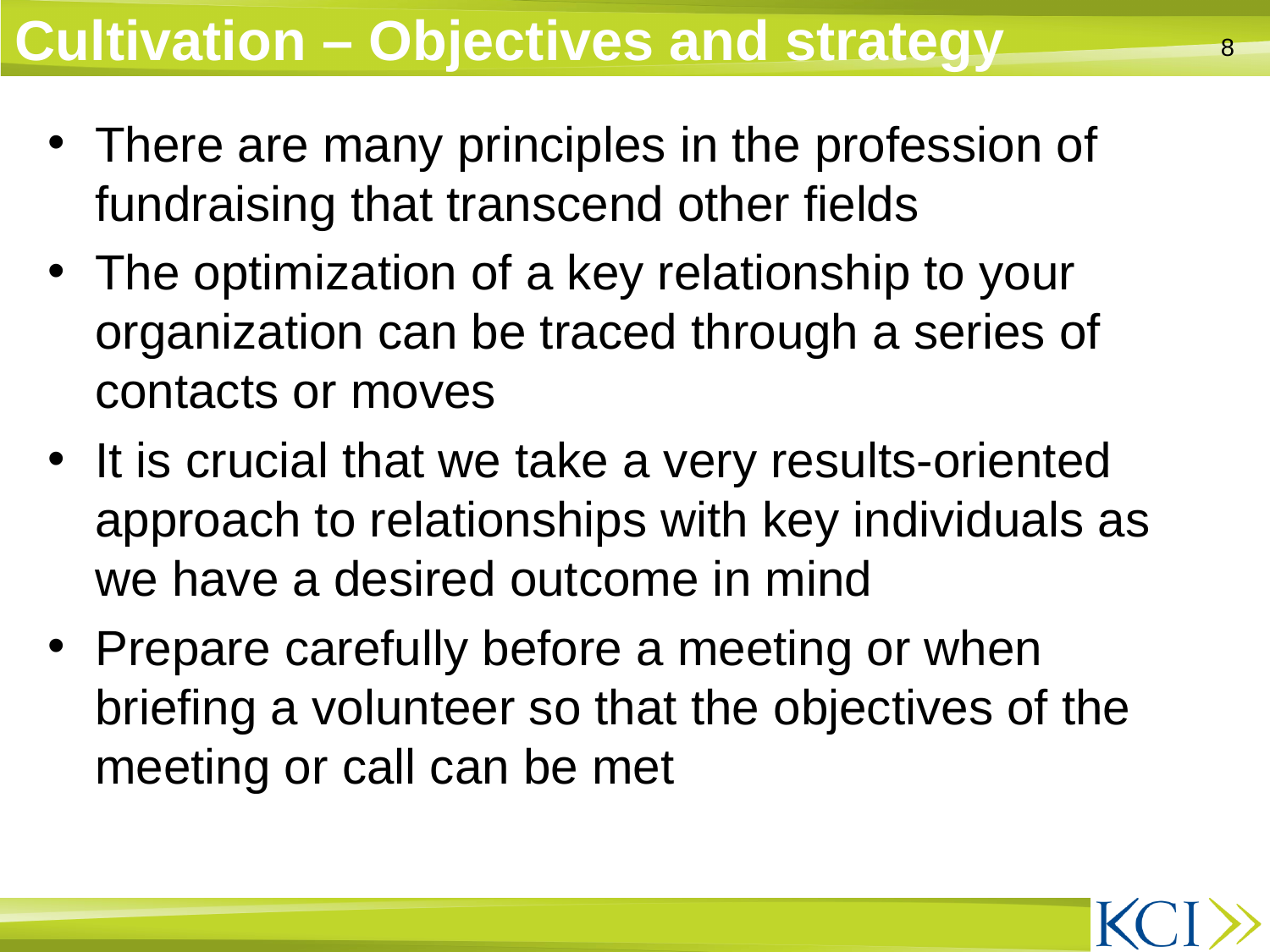

Cultivation – Objectives and strategy
8
There are many principles in the profession of fundraising that transcend other fields
The optimization of a key relationship to your organization can be traced through a series of contacts or moves
It is crucial that we take a very results-oriented approach to relationships with key individuals as we have a desired outcome in mind
Prepare carefully before a meeting or when briefing a volunteer so that the objectives of the meeting or call can be met